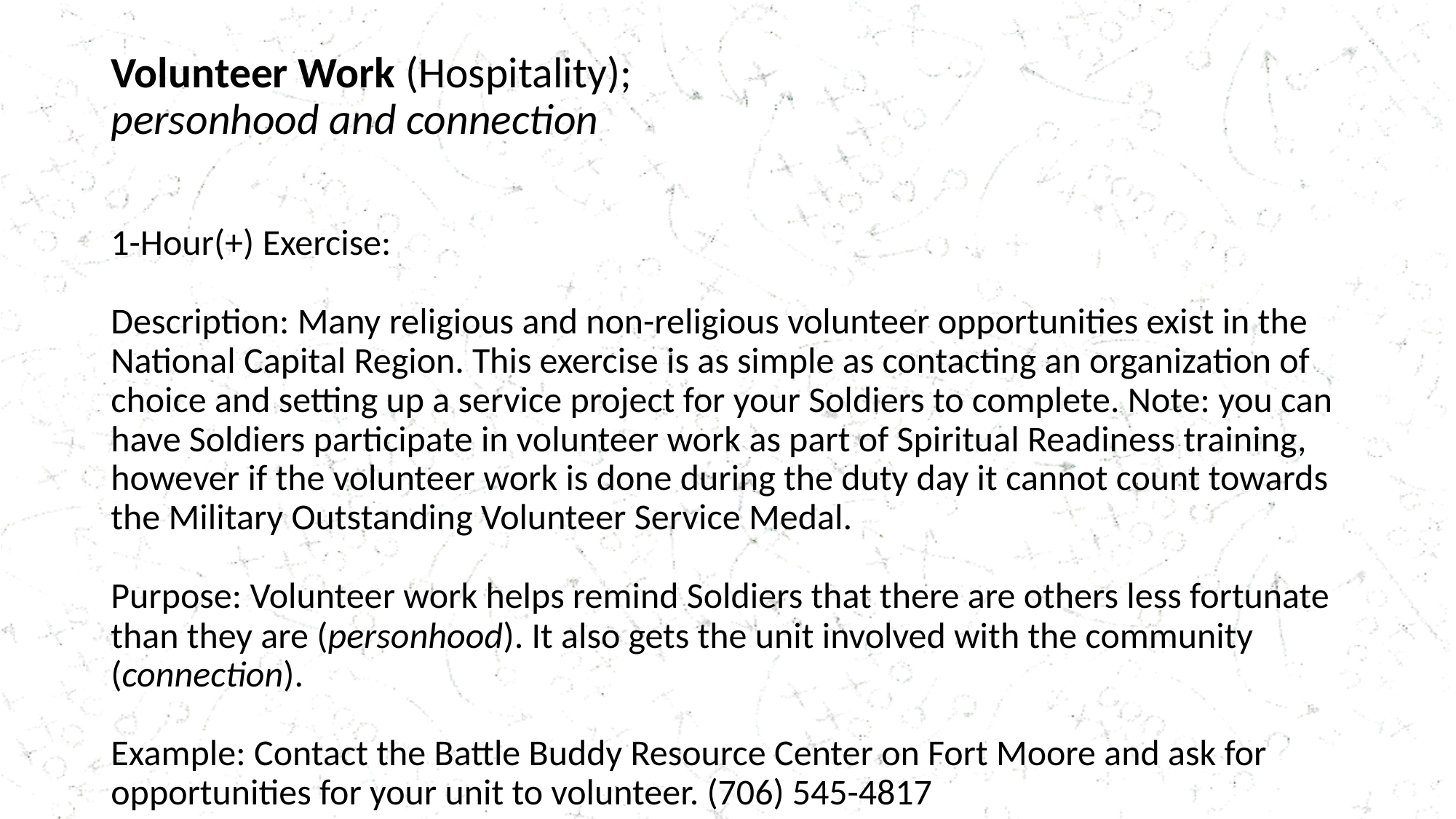

# Volunteer Work (Hospitality); personhood and connection
1-Hour(+) Exercise:

Description: Many religious and non-religious volunteer opportunities exist in the National Capital Region. This exercise is as simple as contacting an organization of choice and setting up a service project for your Soldiers to complete. Note: you can have Soldiers participate in volunteer work as part of Spiritual Readiness training, however if the volunteer work is done during the duty day it cannot count towards the Military Outstanding Volunteer Service Medal.

Purpose: Volunteer work helps remind Soldiers that there are others less fortunate than they are (personhood). It also gets the unit involved with the community (connection).

Example: Contact the Battle Buddy Resource Center on Fort Moore and ask for opportunities for your unit to volunteer. (706) 545-4817